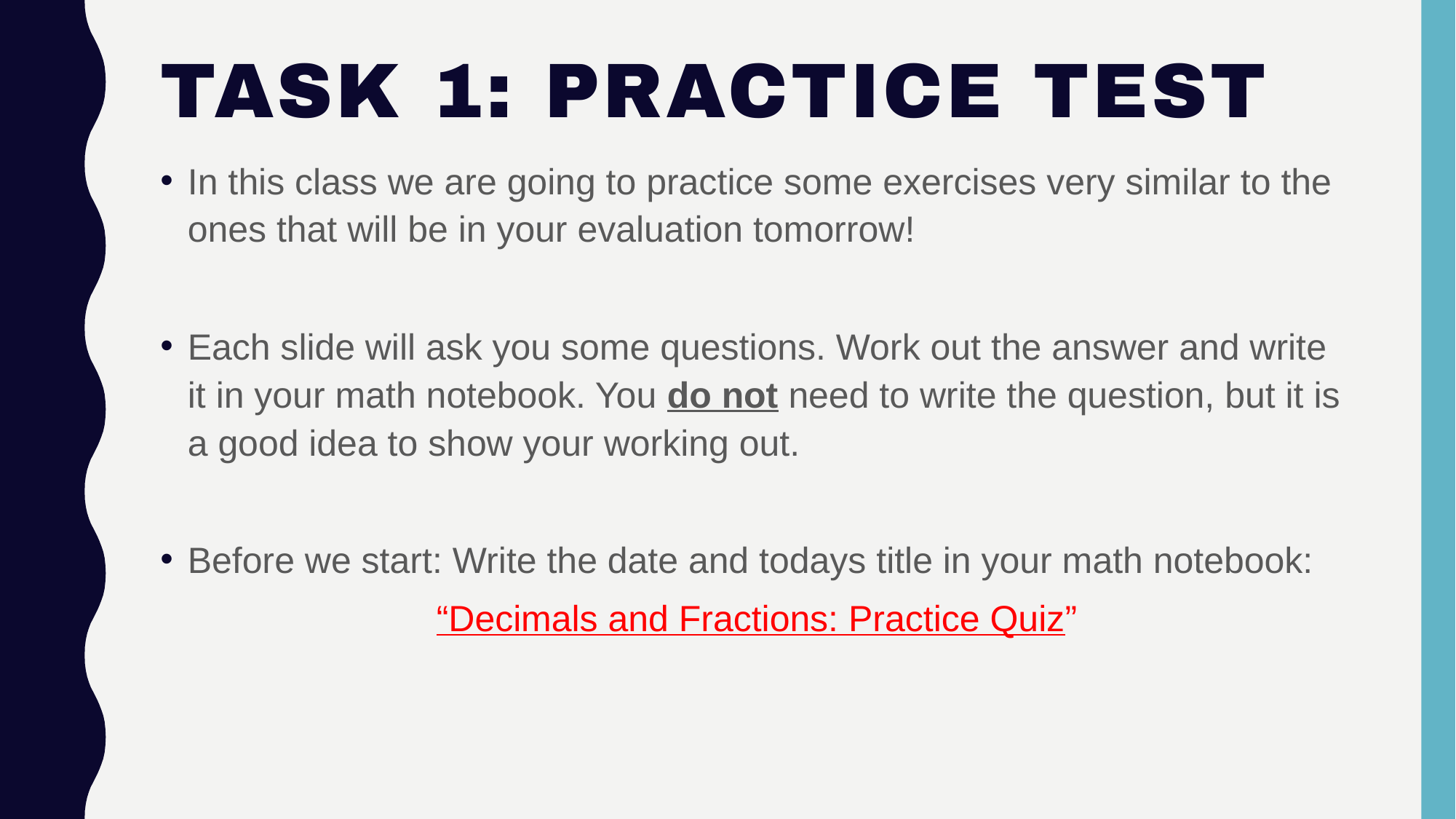

# Task 1: Practice Test
In this class we are going to practice some exercises very similar to the ones that will be in your evaluation tomorrow!

Each slide will ask you some questions. Work out the answer and write it in your math notebook. You do not need to write the question, but it is a good idea to show your working out.

Before we start: Write the date and todays title in your math notebook:
“Decimals and Fractions: Practice Quiz”